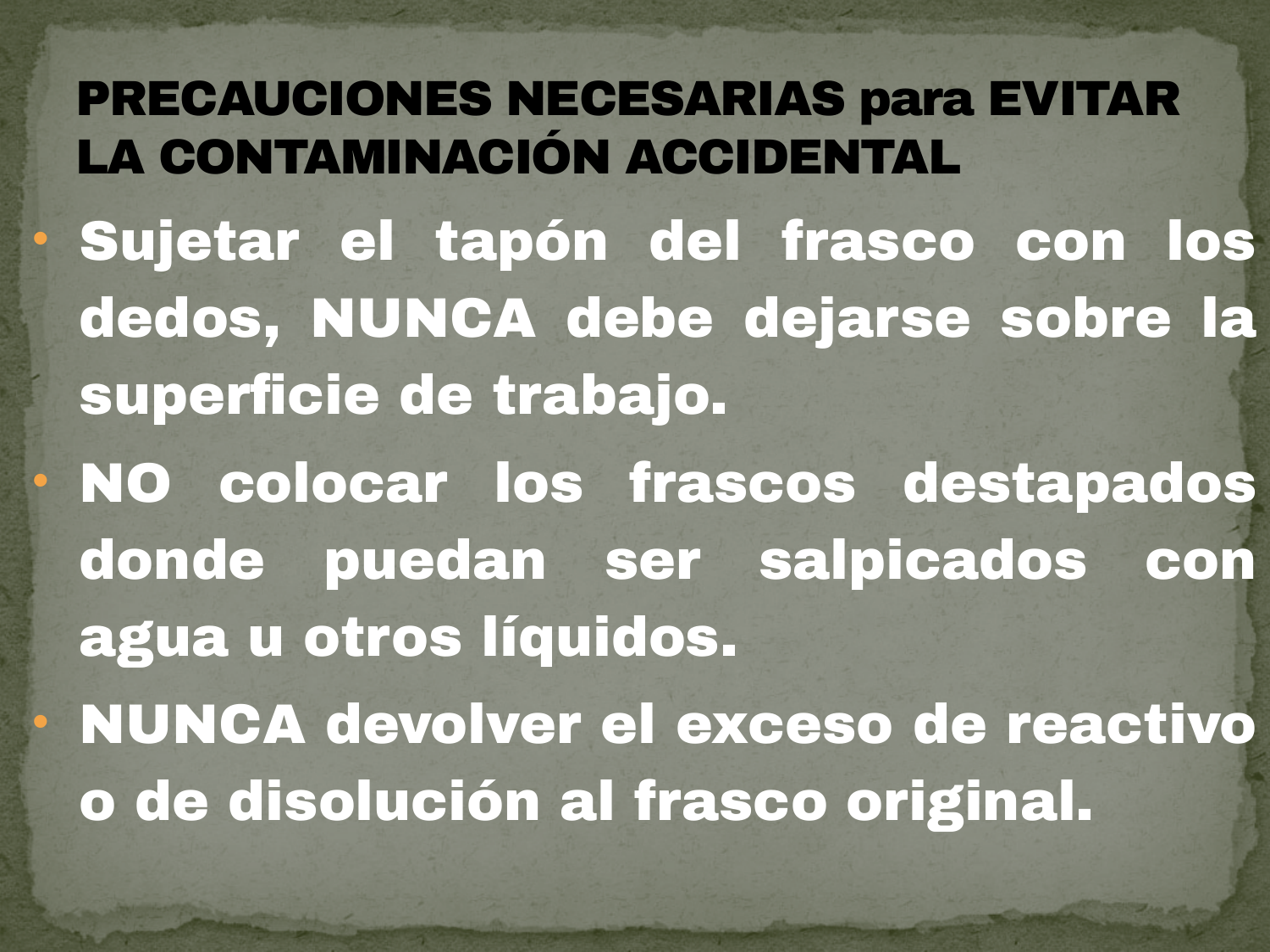

# PRECAUCIONES NECESARIAS para EVITAR LA CONTAMINACIÓN ACCIDENTAL
Sujetar el tapón del frasco con los dedos, NUNCA debe dejarse sobre la superficie de trabajo.
NO colocar los frascos destapados donde puedan ser salpicados con agua u otros líquidos.
NUNCA devolver el exceso de reactivo o de disolución al frasco original.